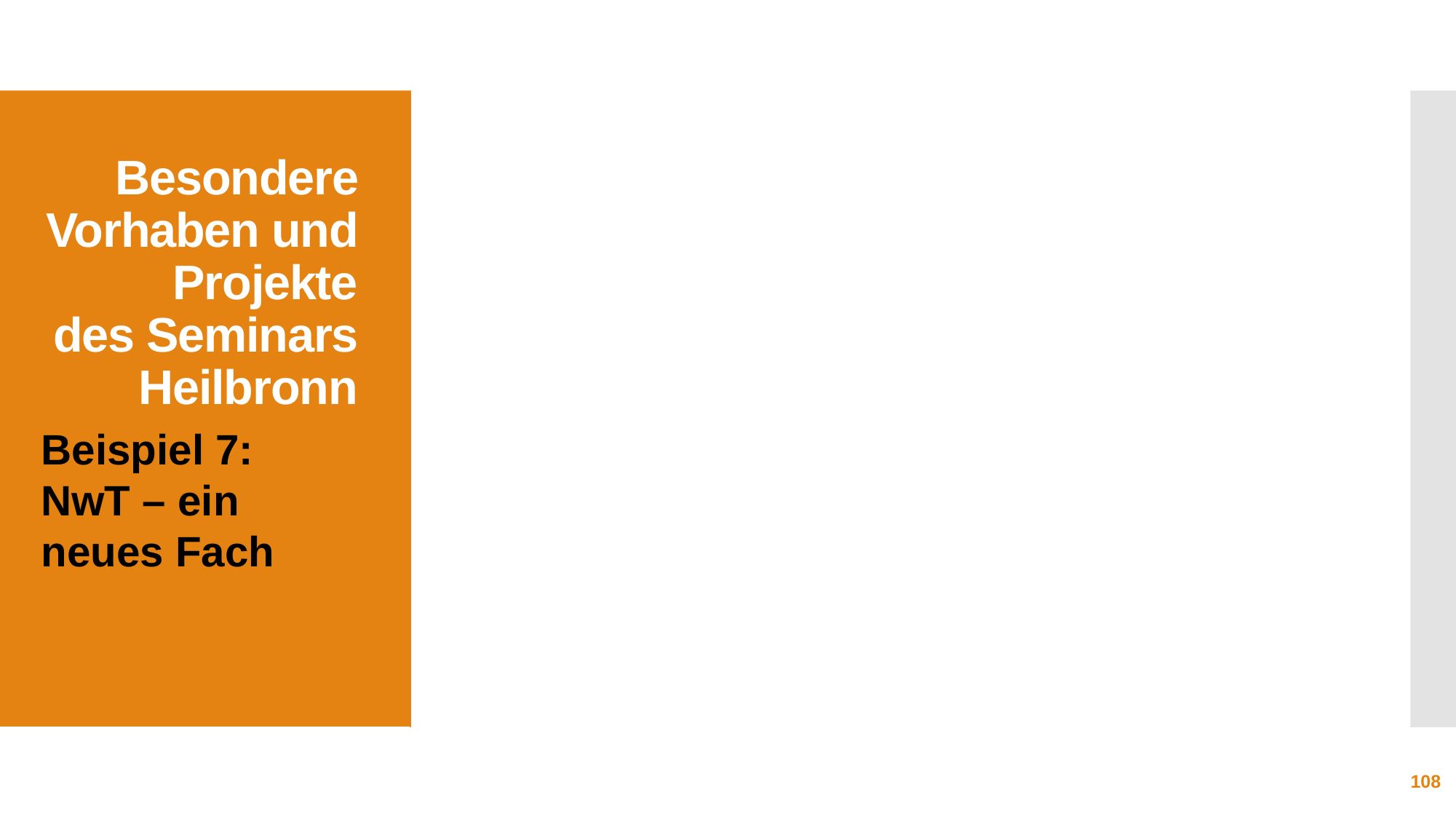

Besondere Vorhaben und Projekte
des Seminars Heilbronn
Beispiel 7:
NwT – ein neues Fach

108